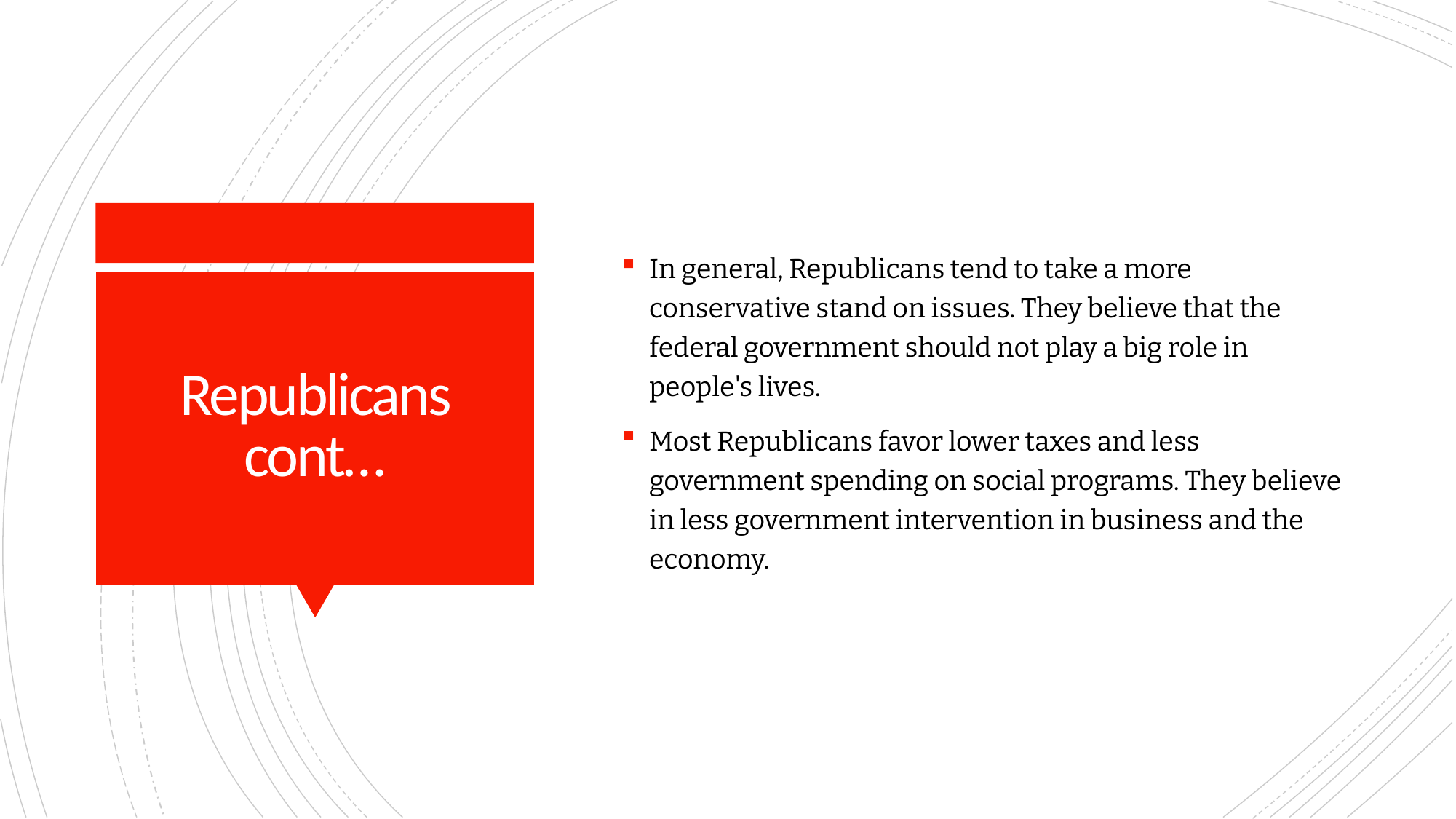

In general, Republicans tend to take a more conservative stand on issues. They believe that the federal government should not play a big role in people's lives.
Most Republicans favor lower taxes and less government spending on social programs. They believe in less government intervention in business and the economy.
# Republicans cont…